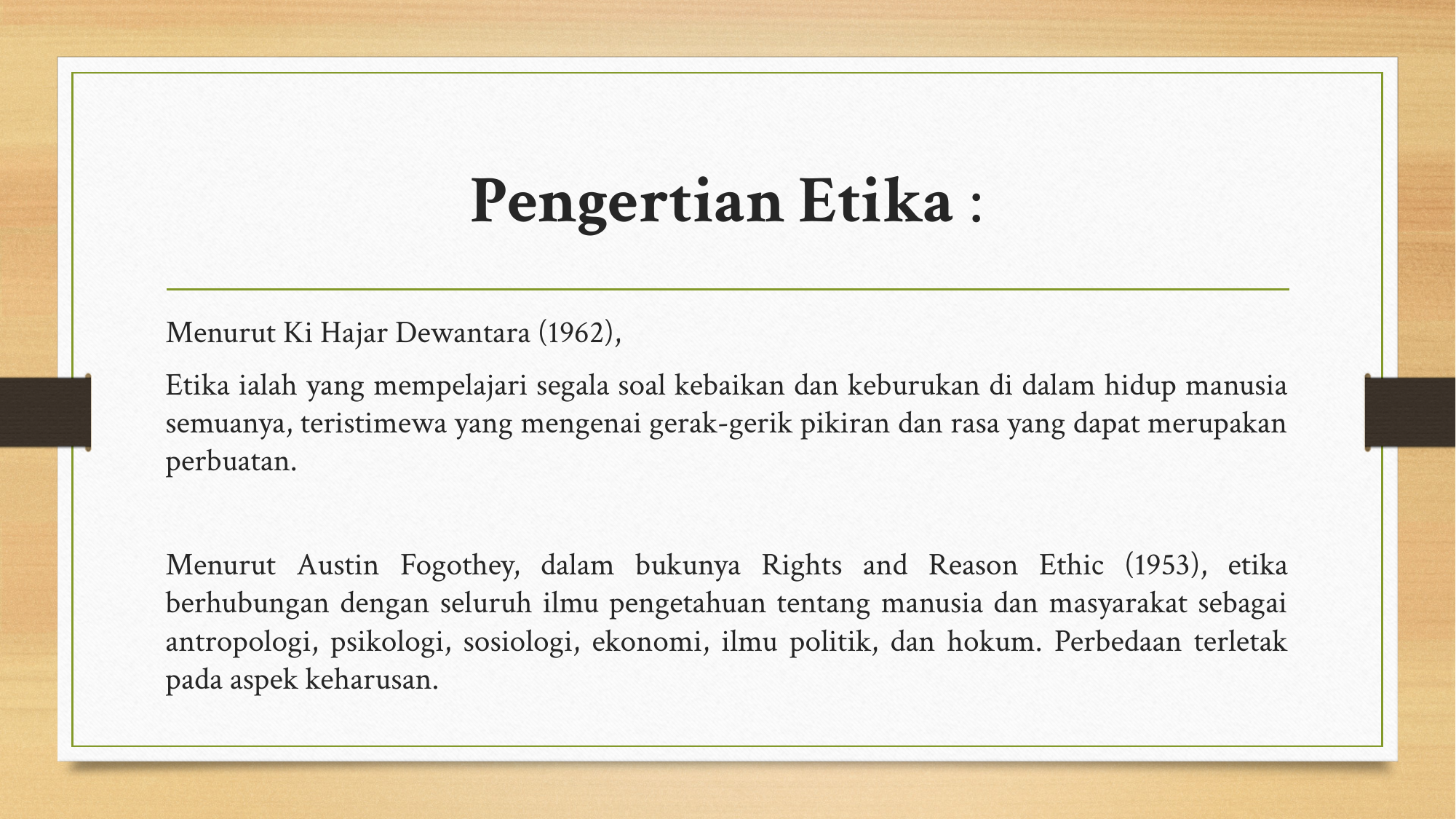

# Pengertian Etika :
Menurut Ki Hajar Dewantara (1962),
Etika ialah yang mempelajari segala soal kebaikan dan keburukan di dalam hidup manusia semuanya, teristimewa yang mengenai gerak-gerik pikiran dan rasa yang dapat merupakan perbuatan.

Menurut Austin Fogothey, dalam bukunya Rights and Reason Ethic (1953), etika berhubungan dengan seluruh ilmu pengetahuan tentang manusia dan masyarakat sebagai antropologi, psikologi, sosiologi, ekonomi, ilmu politik, dan hokum. Perbedaan terletak pada aspek keharusan.